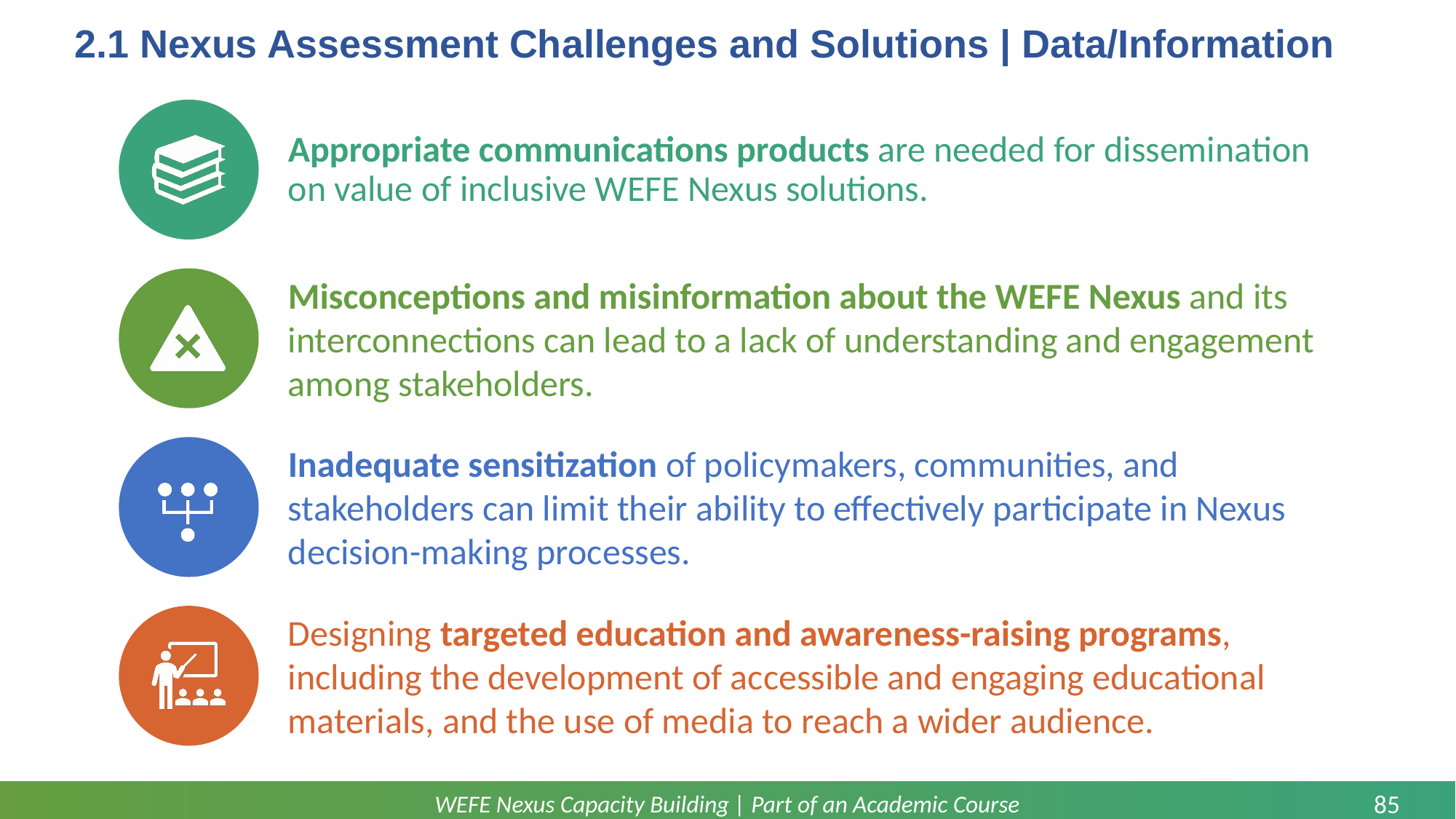

# 2.1 Nexus Assessment Challenges and Solutions | Data/Information

Appropriate communications products are needed for dissemination on value of inclusive WEFE Nexus solutions.

Misconceptions and misinformation about the WEFE Nexus and its interconnections can lead to a lack of understanding and engagement among stakeholders.

Inadequate sensitization of policymakers, communities, and stakeholders can limit their ability to effectively participate in Nexus decision-making processes.

Designing targeted education and awareness-raising programs, including the development of accessible and engaging educational materials, and the use of media to reach a wider audience.